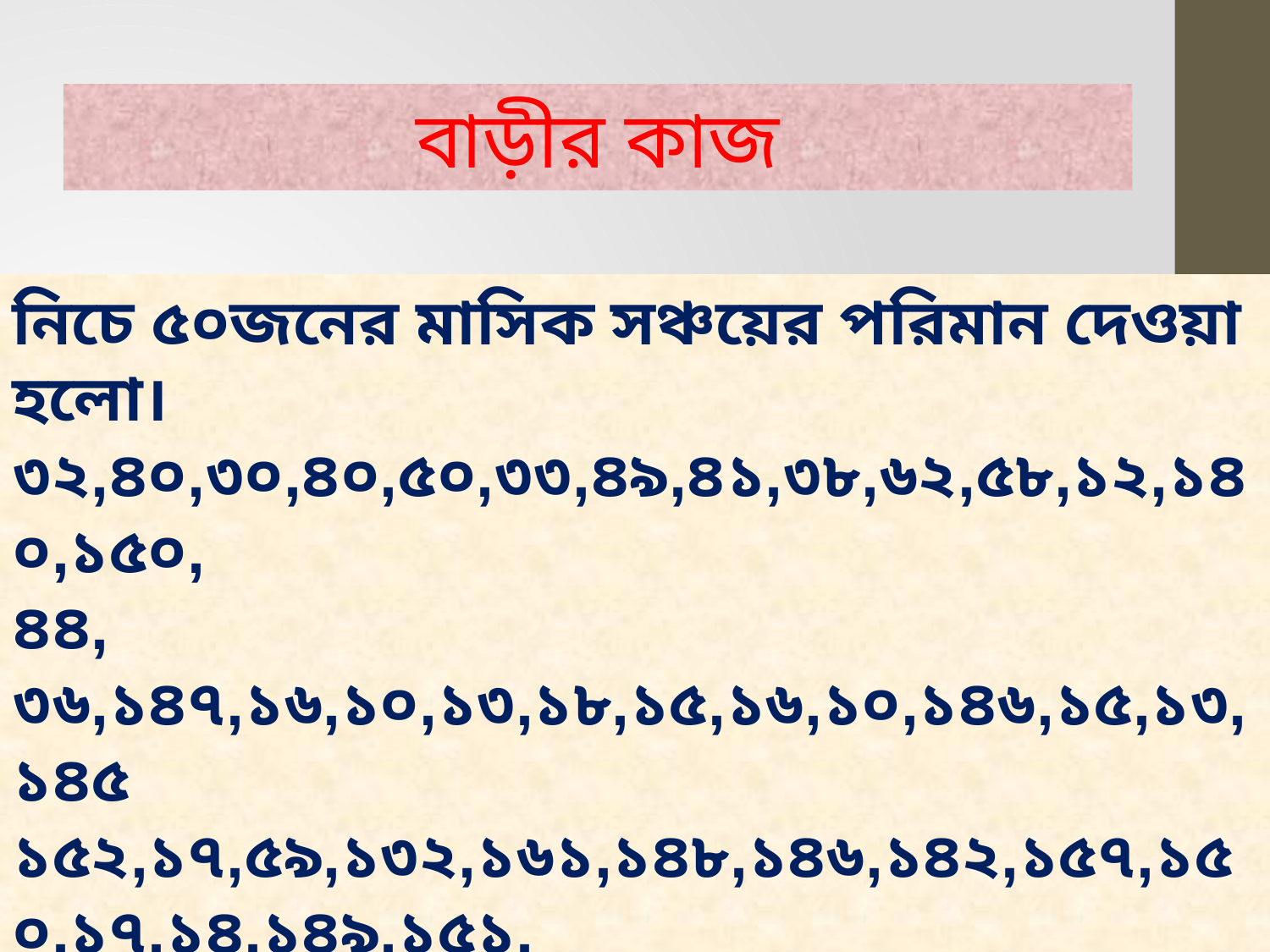

বাড়ীর কাজ
নিচে ৫০জনের মাসিক সঞ্চয়ের পরিমান দেওয়া হলো।
৩২,৪০,৩০,৪০,৫০,৩৩,৪৯,৪১,৩৮,৬২,৫৮,১২,১৪০,১৫০,
৪৪, ৩৬,১৪৭,১৬,১০,১৩,১৮,১৫,১৬,১০,১৪৬,১৫,১৩,১৪৫
১৫২,১৭,৫৯,১৩২,১৬১,১৪৮,১৪৬,১৪২,১৫৭,১৫০,১৭,১৪,১৪৯,১৫১,
১৬,১৭,১৪৪,১৩,১৩৭,১৫,১৫২,১৪
ক। উপাত্ত কী?
খ।  উপাত্তগুলোকে ক্রম অনুসারে সাজাও।
 গ। উপাত্তগুলোর গড় নির্ণয় কর।